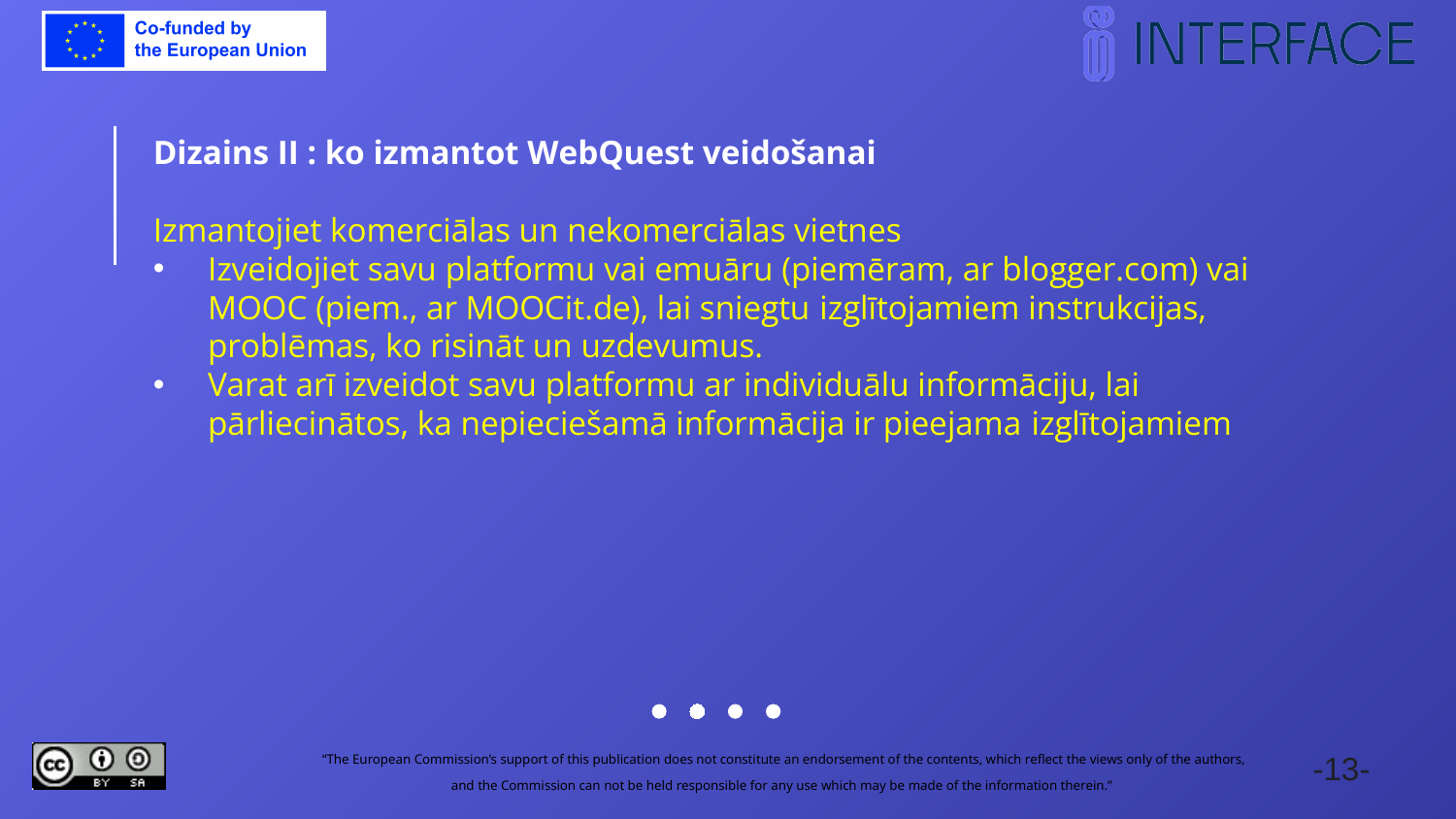

Dizains II : ko izmantot WebQuest veidošanai

Izmantojiet komerciālas un nekomerciālas vietnes
Izveidojiet savu platformu vai emuāru (piemēram, ar blogger.com) vai MOOC (piem., ar MOOCit.de), lai sniegtu izglītojamiem instrukcijas, problēmas, ko risināt un uzdevumus.
Varat arī izveidot savu platformu ar individuālu informāciju, lai pārliecinātos, ka nepieciešamā informācija ir pieejama izglītojamiem